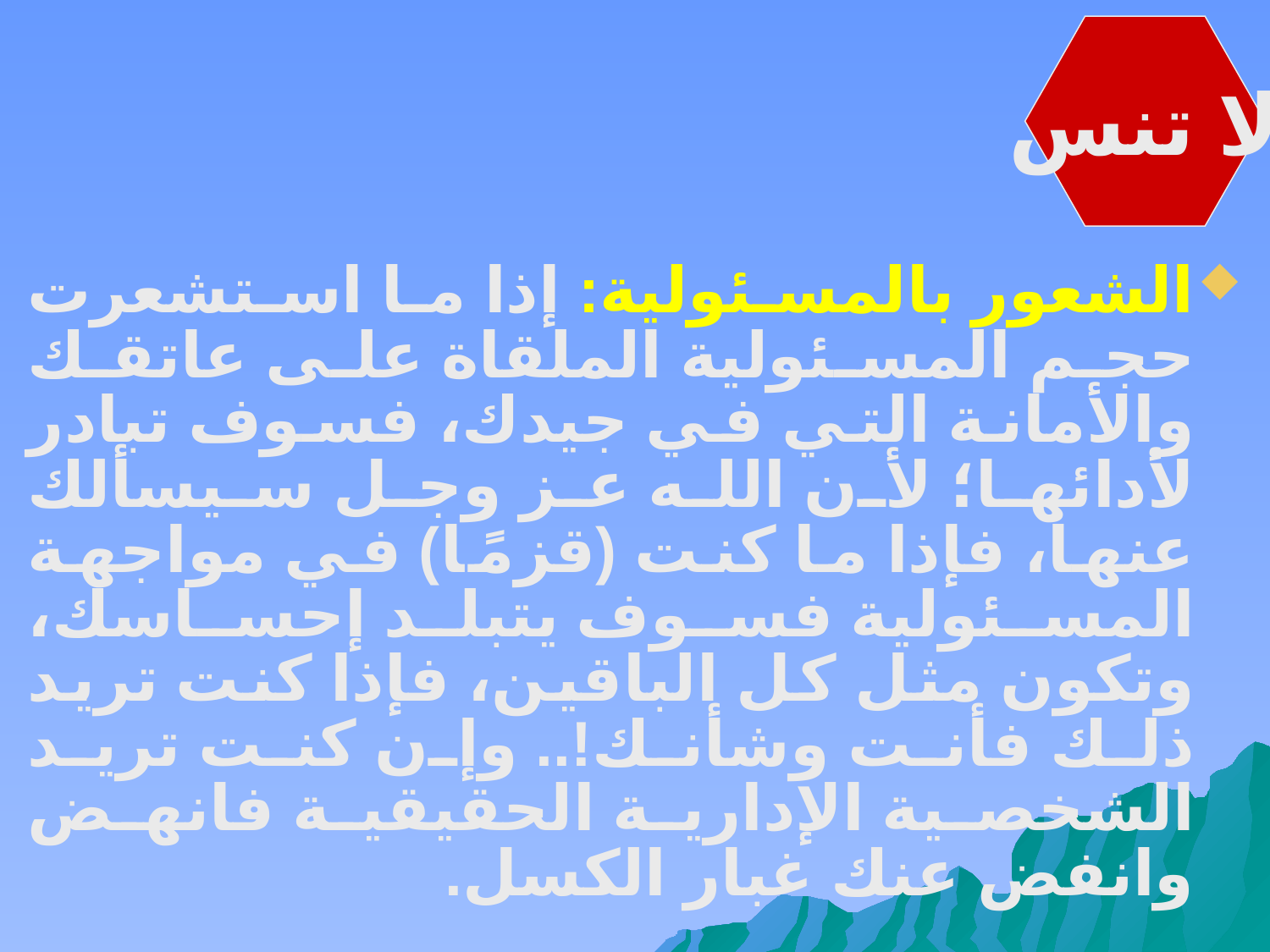

لا تنس

الشعور بالمسئولية: إذا ما استشعرت حجم المسئولية الملقاة على عاتقك والأمانة التي في جيدك، فسوف تبادر لأدائها؛ لأن الله عز وجل سيسألك عنها، فإذا ما كنت (قزمًا) في مواجهة المسئولية فسوف يتبلد إحساسك، وتكون مثل كل الباقين، فإذا كنت تريد ذلك فأنت وشأنك!.. وإن كنت تريد الشخصية الإدارية الحقيقية فانهض وانفض عنك غبار الكسل.